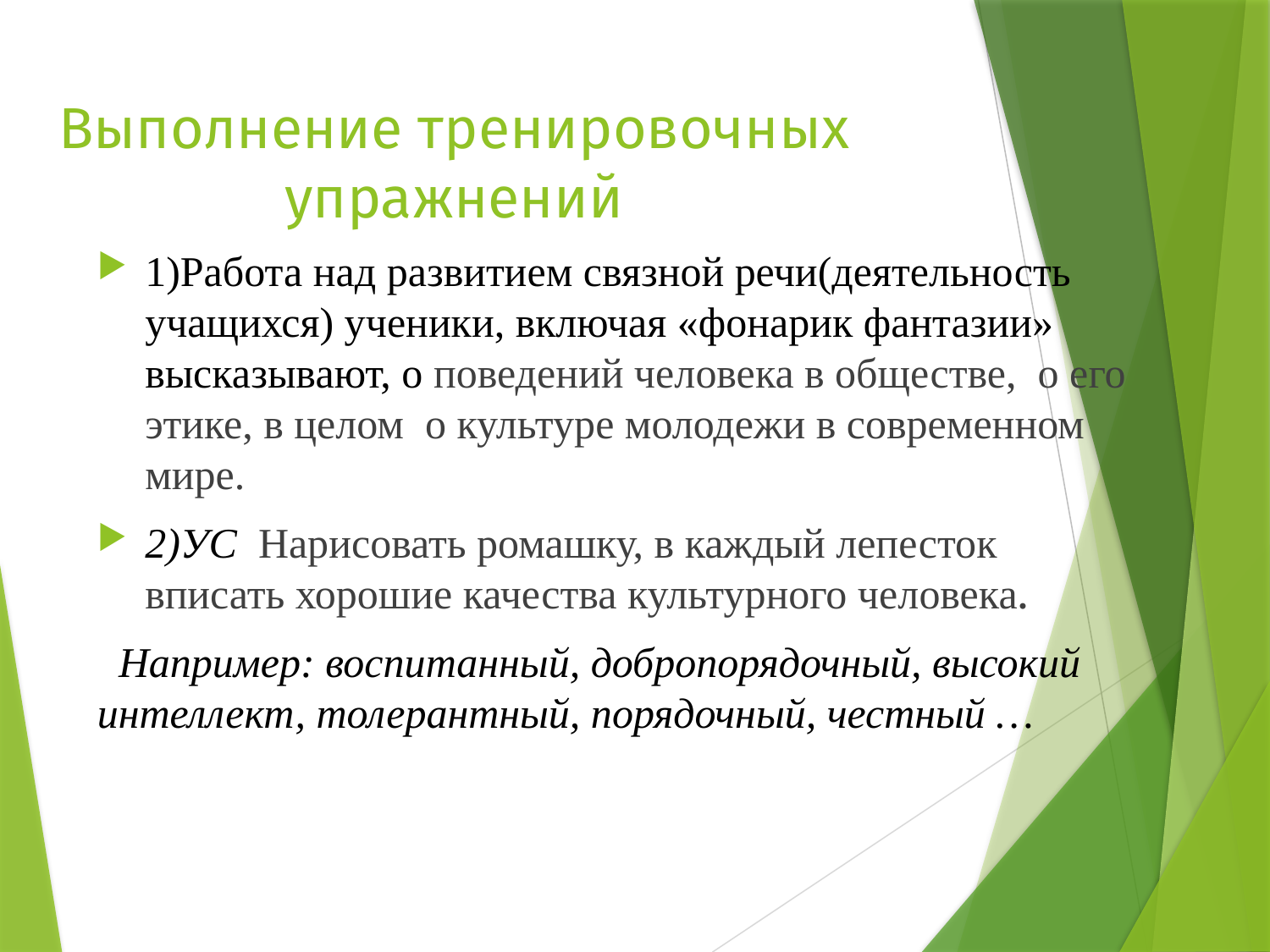

# Выполнение тренировочных упражнений
1)Работа над развитием связной речи(деятельность учащихся) ученики, включая «фонарик фантазии» высказывают, о поведений человека в обществе,  о его этике, в целом  о культуре молодежи в современном  мире.
2)УС  Нарисовать ромашку, в каждый лепесток вписать хорошие качества культурного человека.
  Например: воспитанный, добропорядочный, высокий интеллект, толерантный, порядочный, честный …